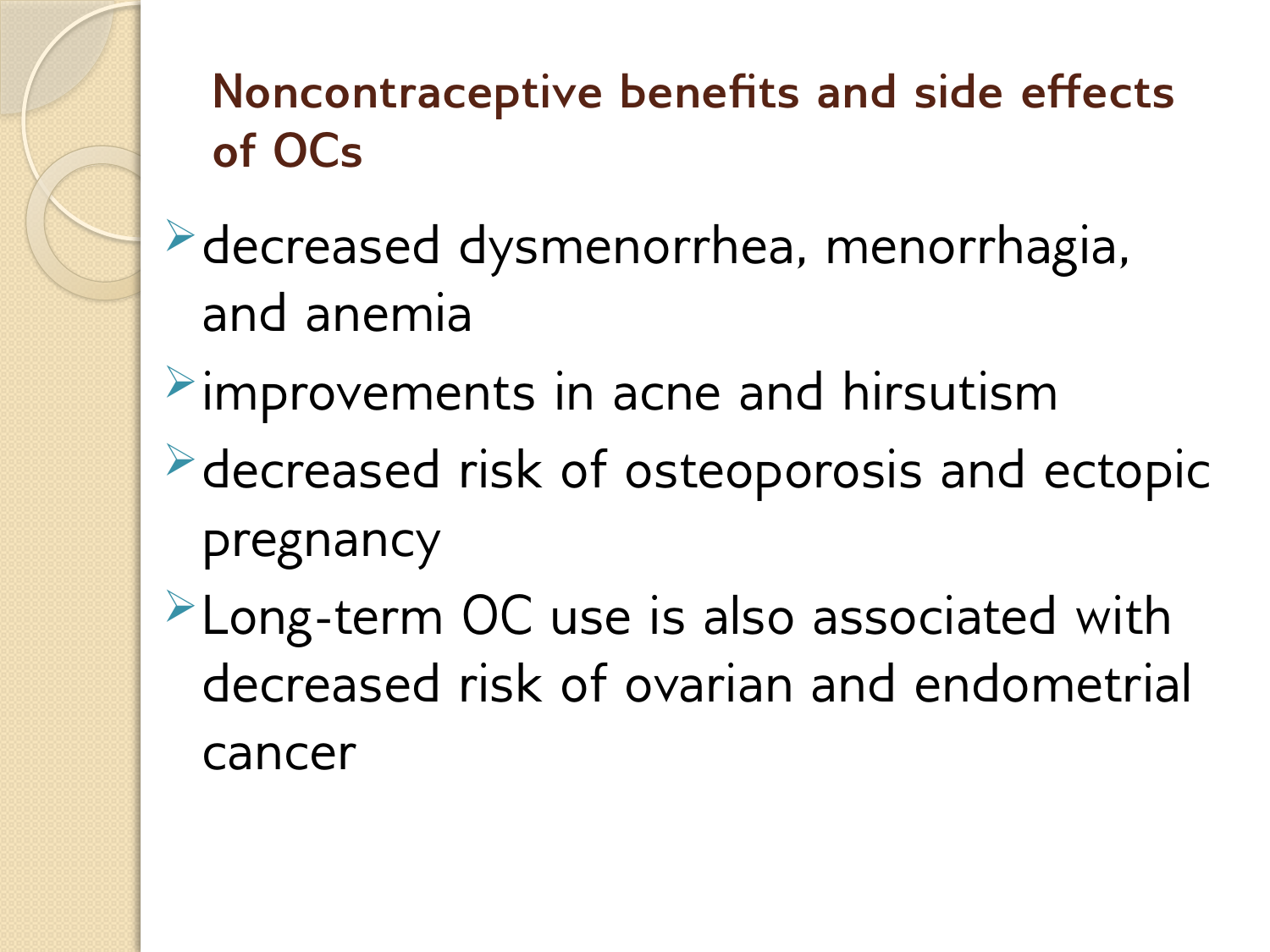

# Noncontraceptive benefits and side effects of OCs
decreased dysmenorrhea, menorrhagia, and anemia
improvements in acne and hirsutism
decreased risk of osteoporosis and ectopic pregnancy
Long-term OC use is also associated with decreased risk of ovarian and endometrial cancer